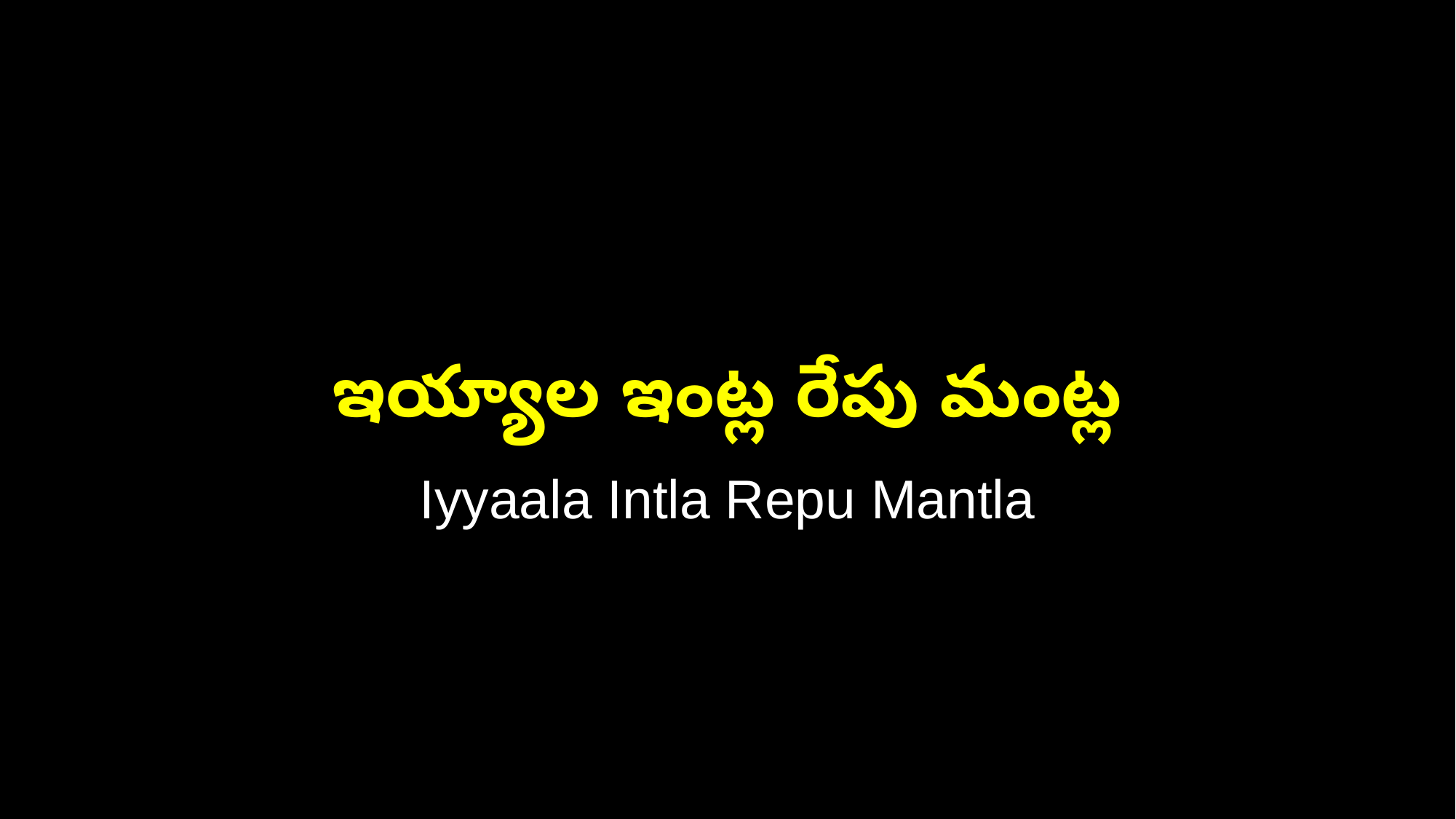

ఇయ్యాల ఇంట్ల రేపు మంట్ల
Iyyaala Intla Repu Mantla